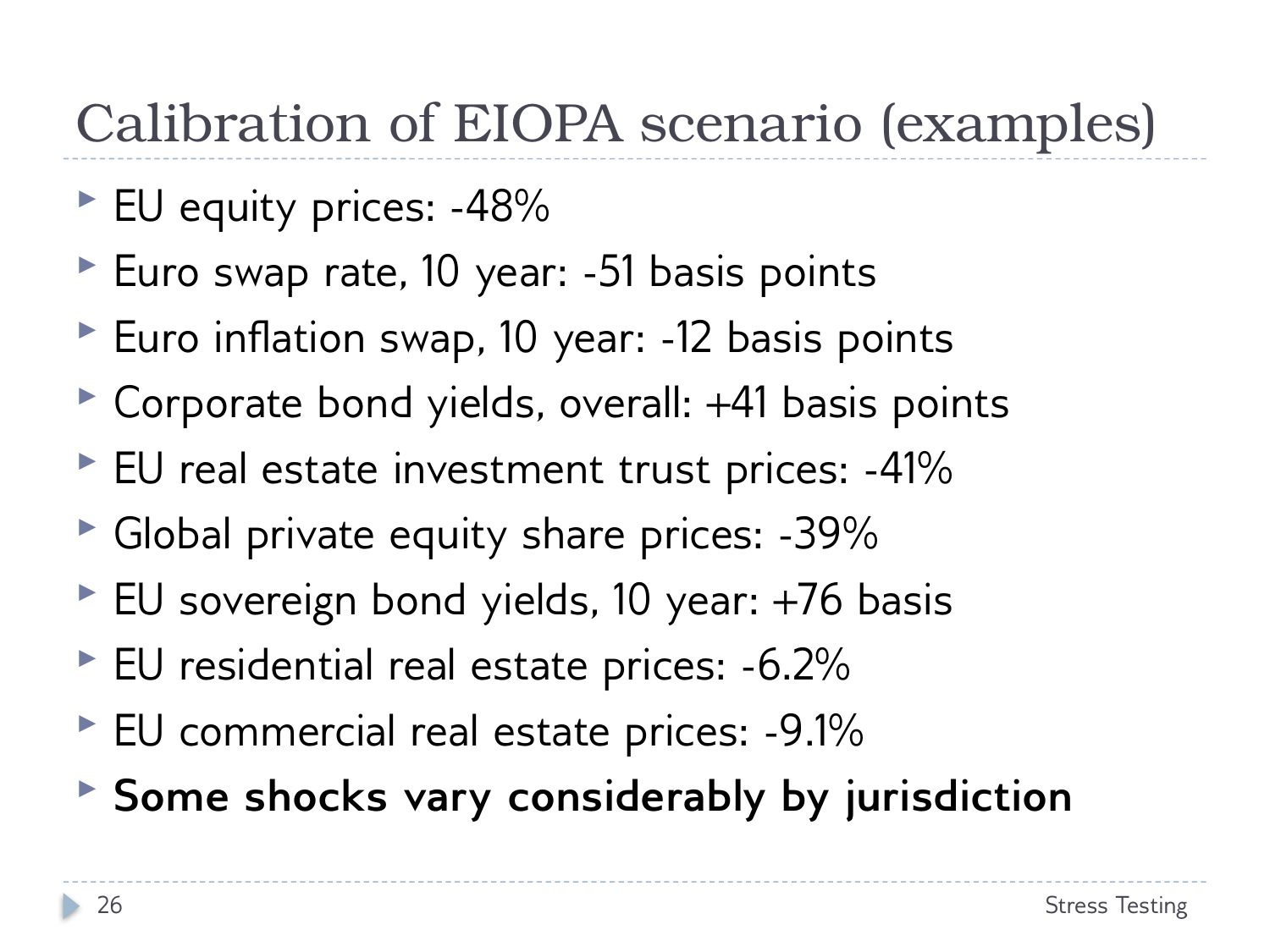

# Calibration of EIOPA scenario (examples)
EU equity prices: -48%
Euro swap rate, 10 year: -51 basis points
Euro inflation swap, 10 year: -12 basis points
Corporate bond yields, overall: +41 basis points
EU real estate investment trust prices: -41%
Global private equity share prices: -39%
EU sovereign bond yields, 10 year: +76 basis
EU residential real estate prices: -6.2%
EU commercial real estate prices: -9.1%
Some shocks vary considerably by jurisdiction
26
Stress Testing